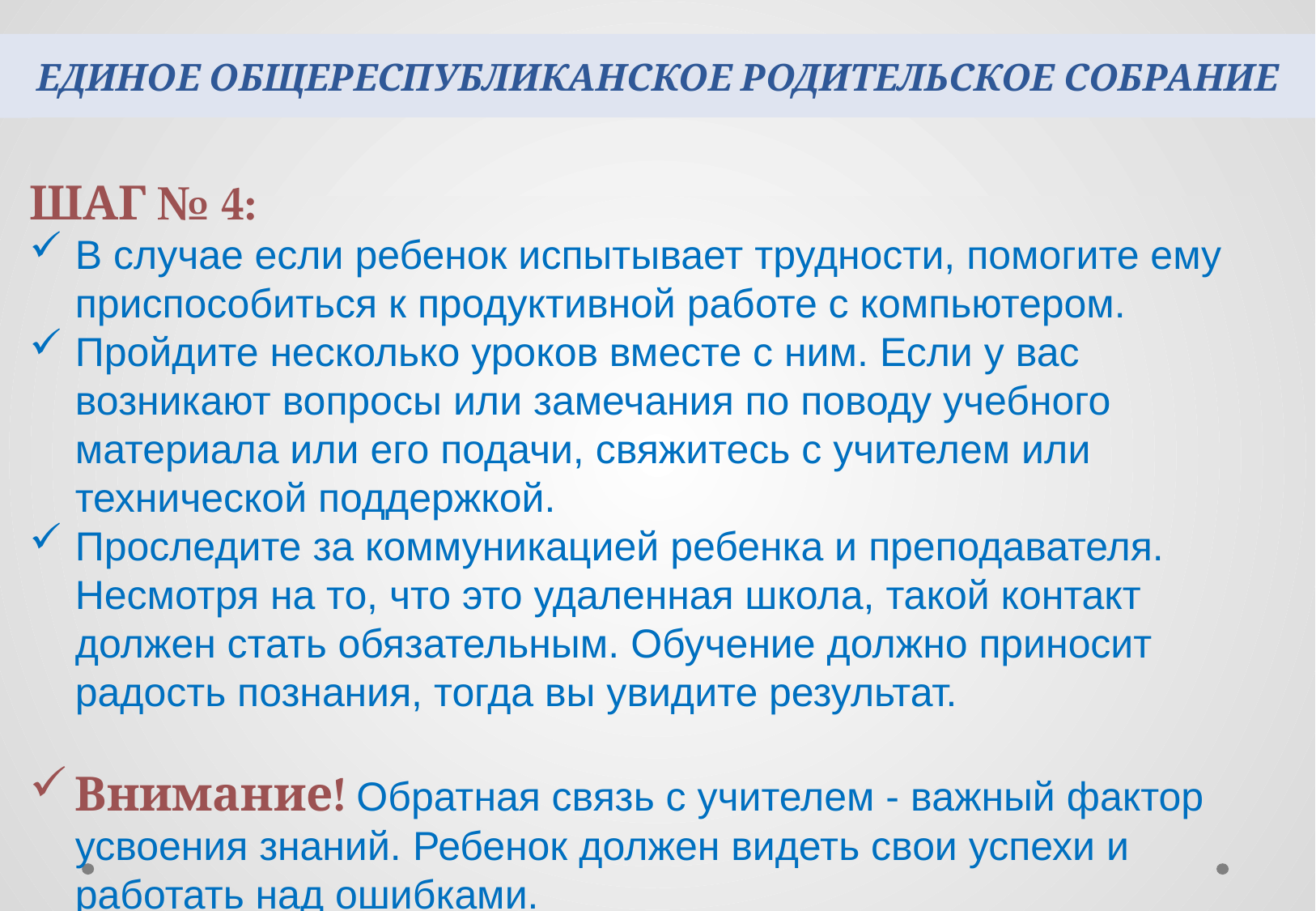

# ЕДИНОЕ ОБЩЕРЕСПУБЛИКАНСКОЕ РОДИТЕЛЬСКОЕ СОБРАНИЕ

ШАГ № 4:
В случае если ребенок испытывает трудности, помогите ему приспособиться к продуктивной работе с компьютером.
Пройдите несколько уроков вместе с ним. Если у вас возникают вопросы или замечания по поводу учебного материала или его подачи, свяжитесь с учителем или технической поддержкой.
Проследите за коммуникацией ребенка и преподавателя. Несмотря на то, что это удаленная школа, такой контакт должен стать обязательным. Обучение должно приносит радость познания, тогда вы увидите результат.

Внимание! Обратная связь с учителем - важный фактор усвоения знаний. Ребенок должен видеть свои успехи и работать над ошибками.